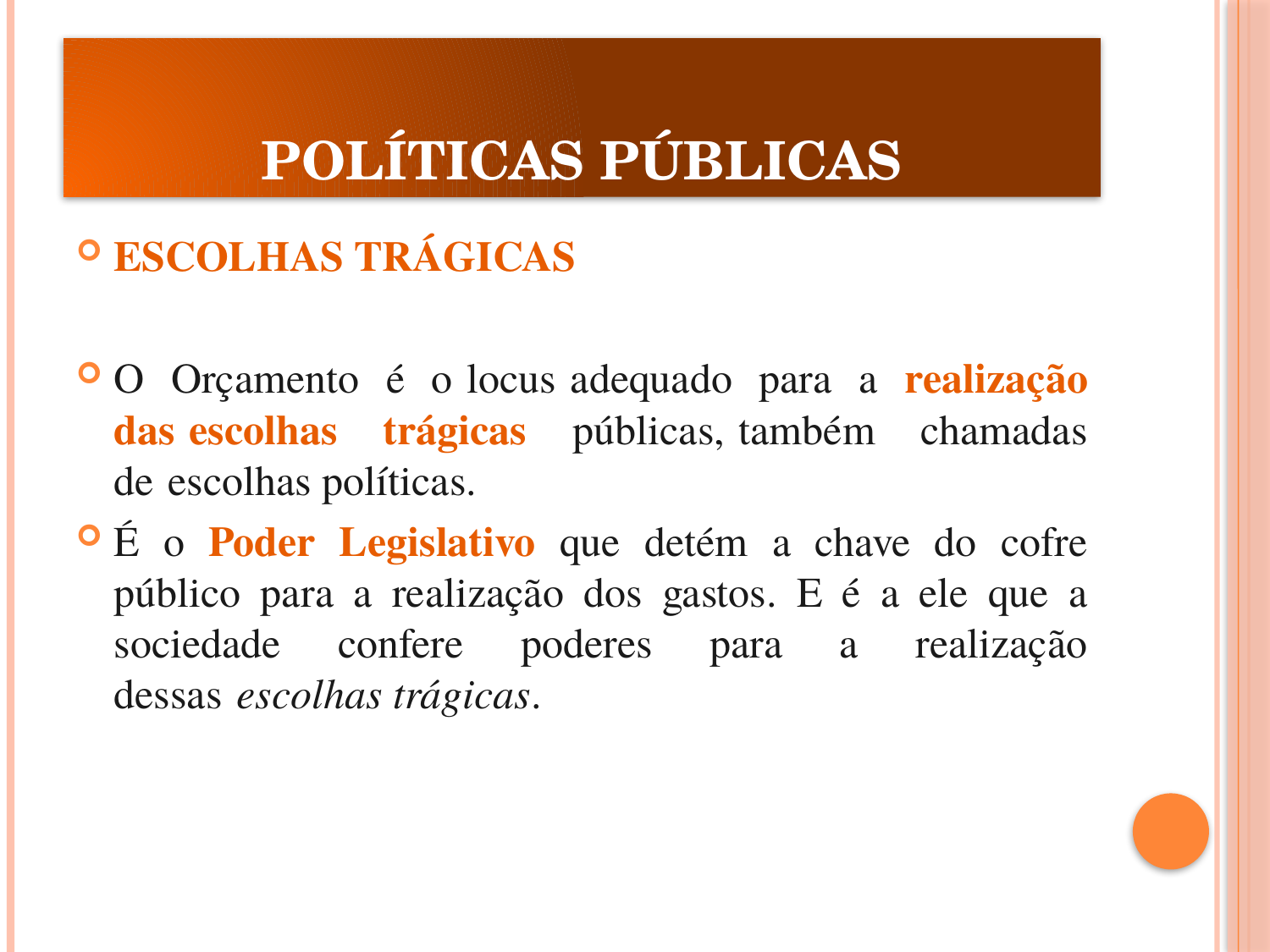

# POLÍTICAS PÚBLICAS
ESCOLHAS TRÁGICAS

O Orçamento é o locus adequado para a realização das escolhas trágicas públicas, também chamadas de escolhas políticas.
É o Poder Legislativo que detém a chave do cofre público para a realização dos gastos. E é a ele que a sociedade confere poderes para a realização dessas escolhas trágicas.